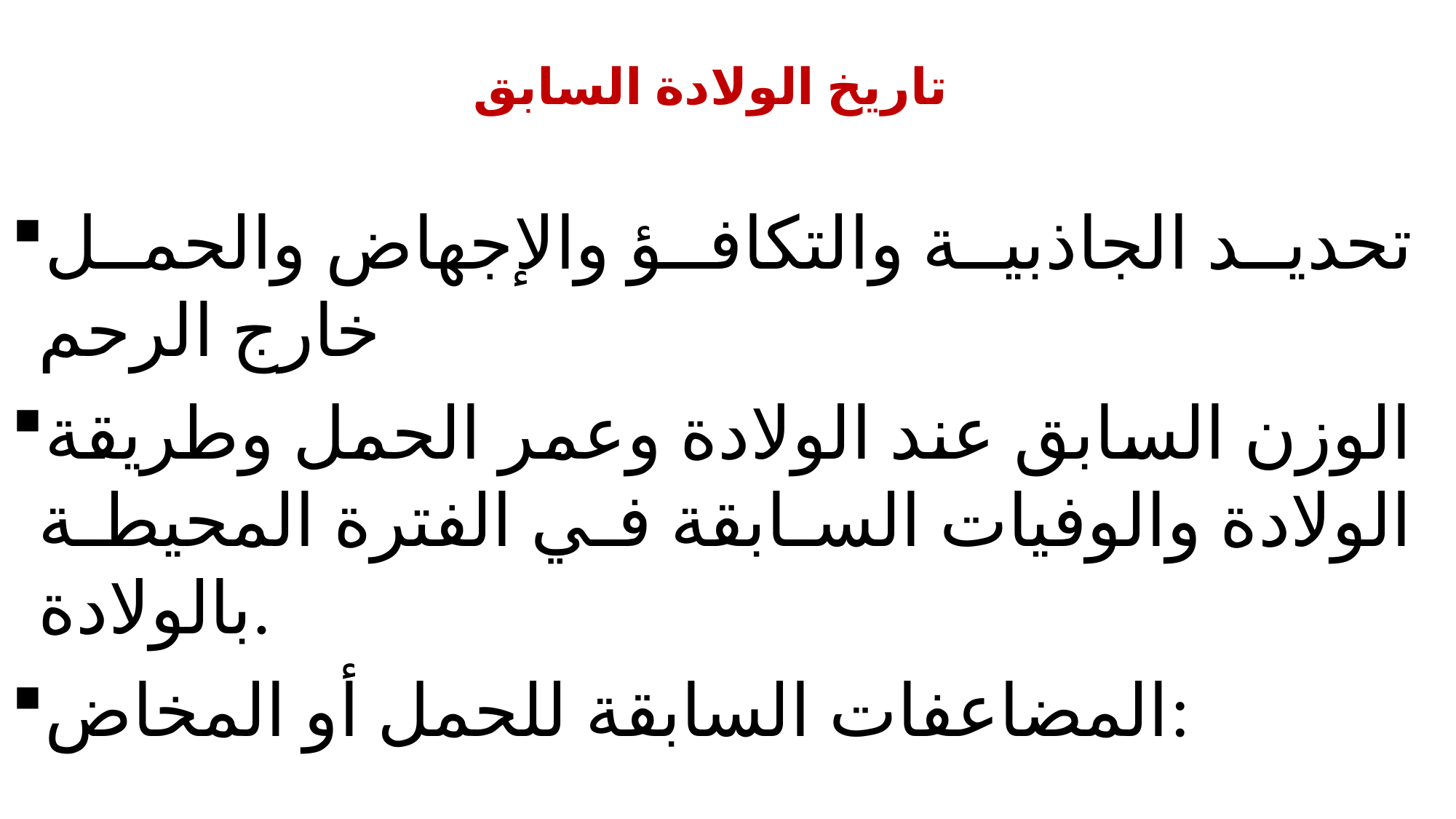

# تاريخ الولادة السابق
تحديد الجاذبية والتكافؤ والإجهاض والحمل خارج الرحم
الوزن السابق عند الولادة وعمر الحمل وطريقة الولادة والوفيات السابقة في الفترة المحيطة بالولادة.
المضاعفات السابقة للحمل أو المخاض: